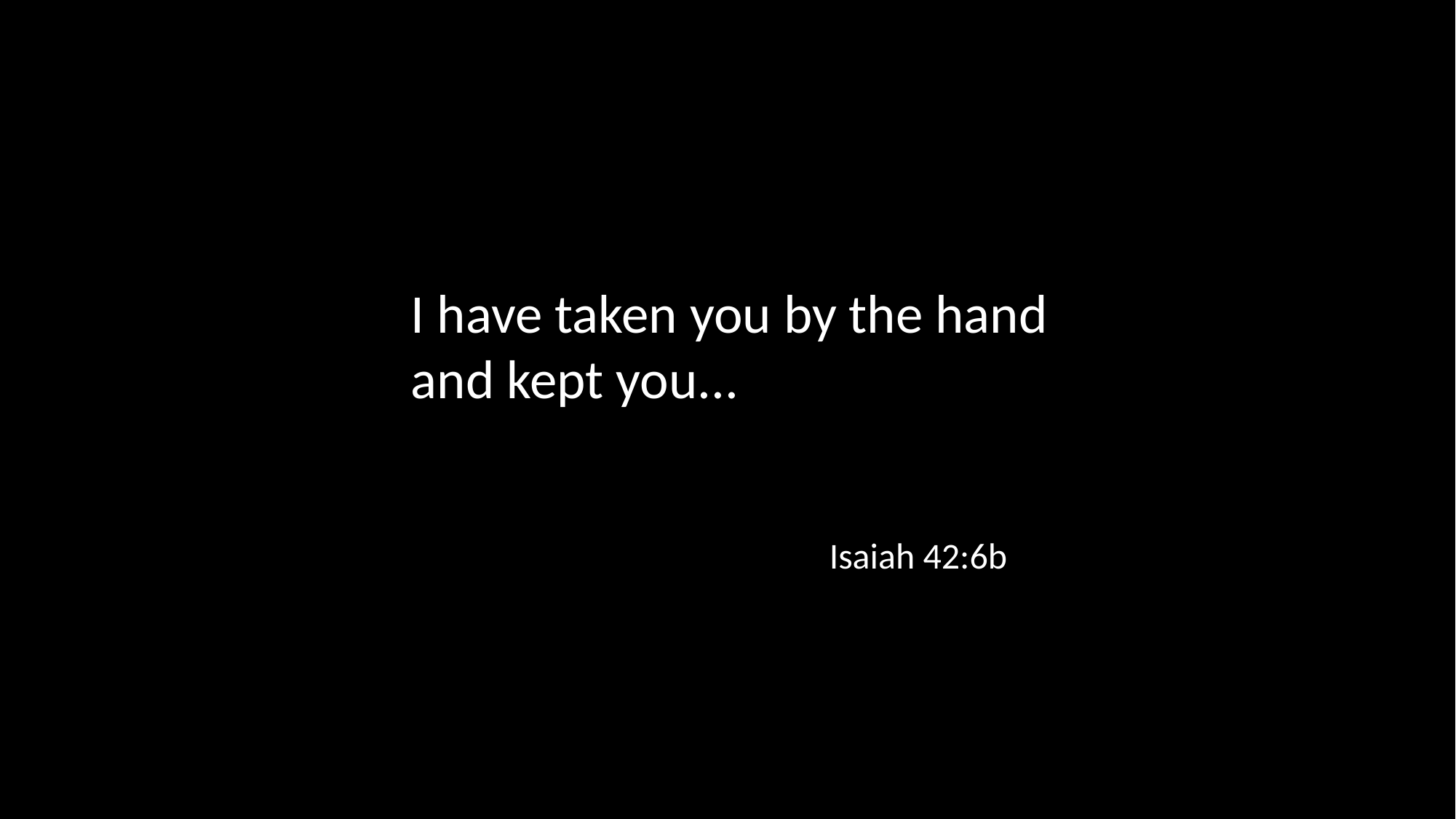

I have taken you by the hand and kept you...
Isaiah 42:6b